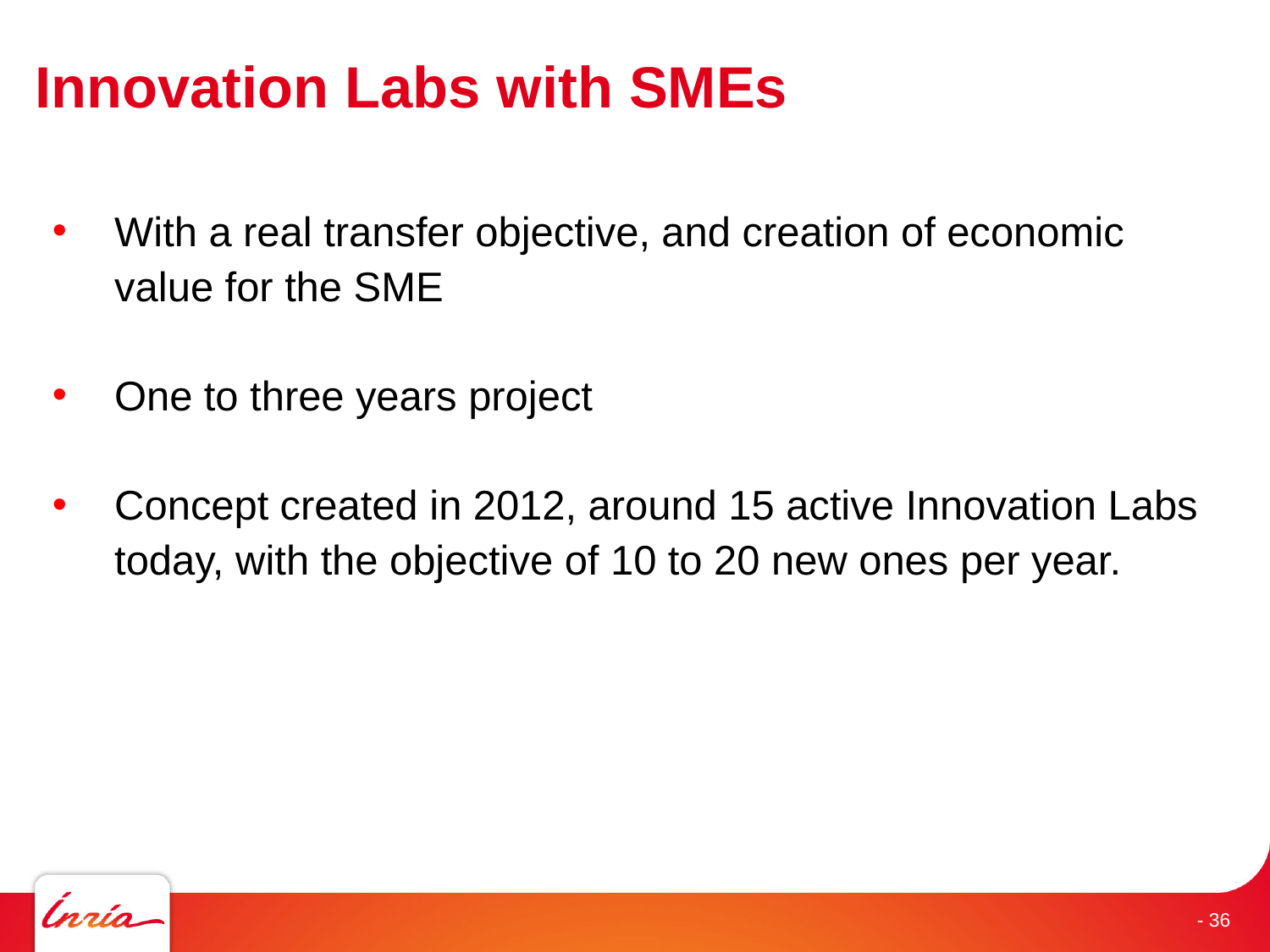

# Innovation Labs with SMEs
With a real transfer objective, and creation of economic value for the SME

One to three years project

Concept created in 2012, around 15 active Innovation Labs today, with the objective of 10 to 20 new ones per year.
- 36